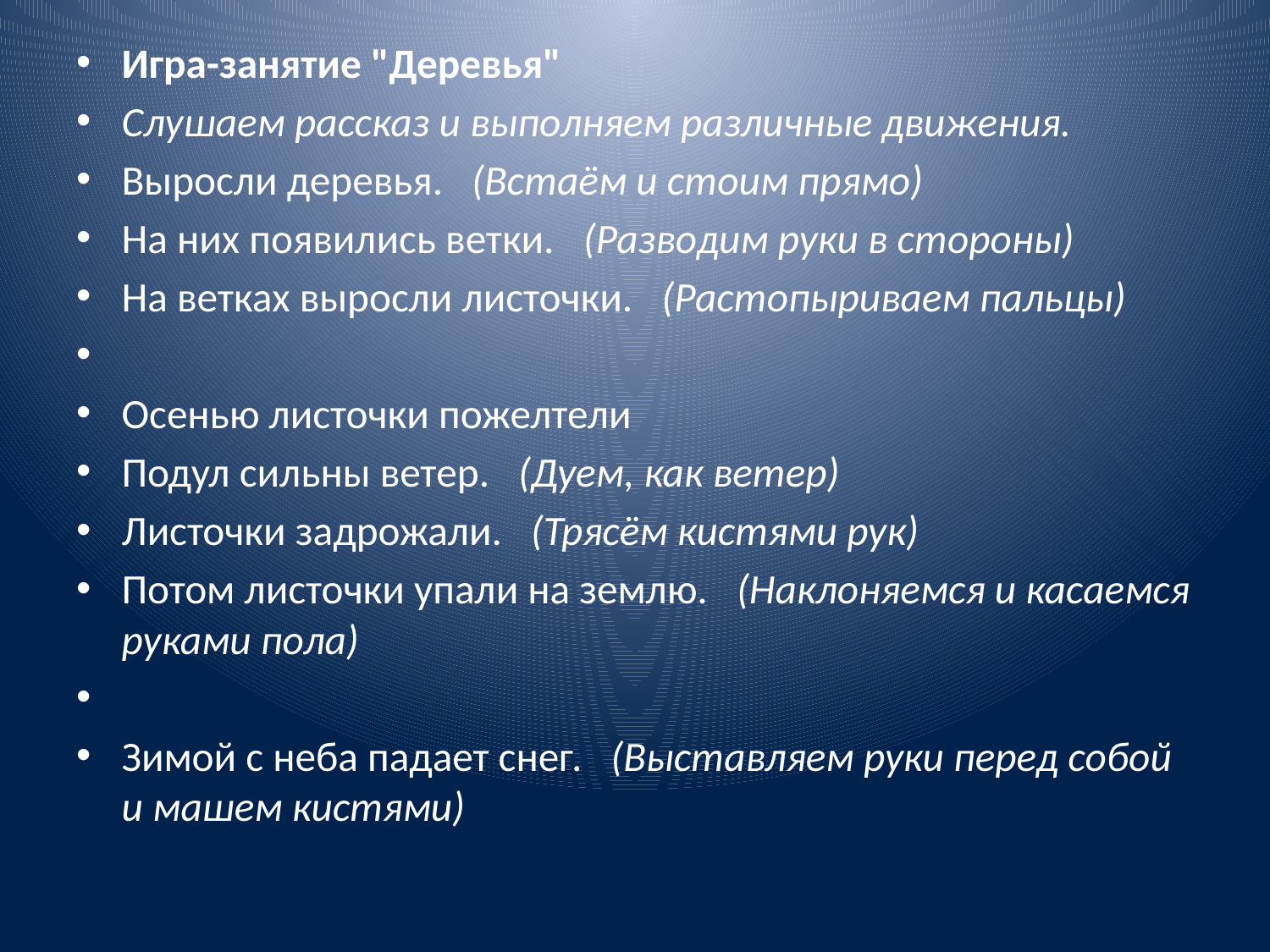

Игра-занятие "Деревья"
Слушаем рассказ и выполняем различные движения.
Выросли деревья.   (Встаём и стоим прямо)
На них появились ветки.   (Разводим руки в стороны)
На ветках выросли листочки.   (Растопыриваем пальцы)

Осенью листочки пожелтели
Подул сильны ветер.   (Дуем, как ветер)
Листочки задрожали.   (Трясём кистями рук)
Потом листочки упали на землю.   (Наклоняемся и касаемся руками пола)

Зимой с неба падает снег.   (Выставляем руки перед собой и машем кистями)